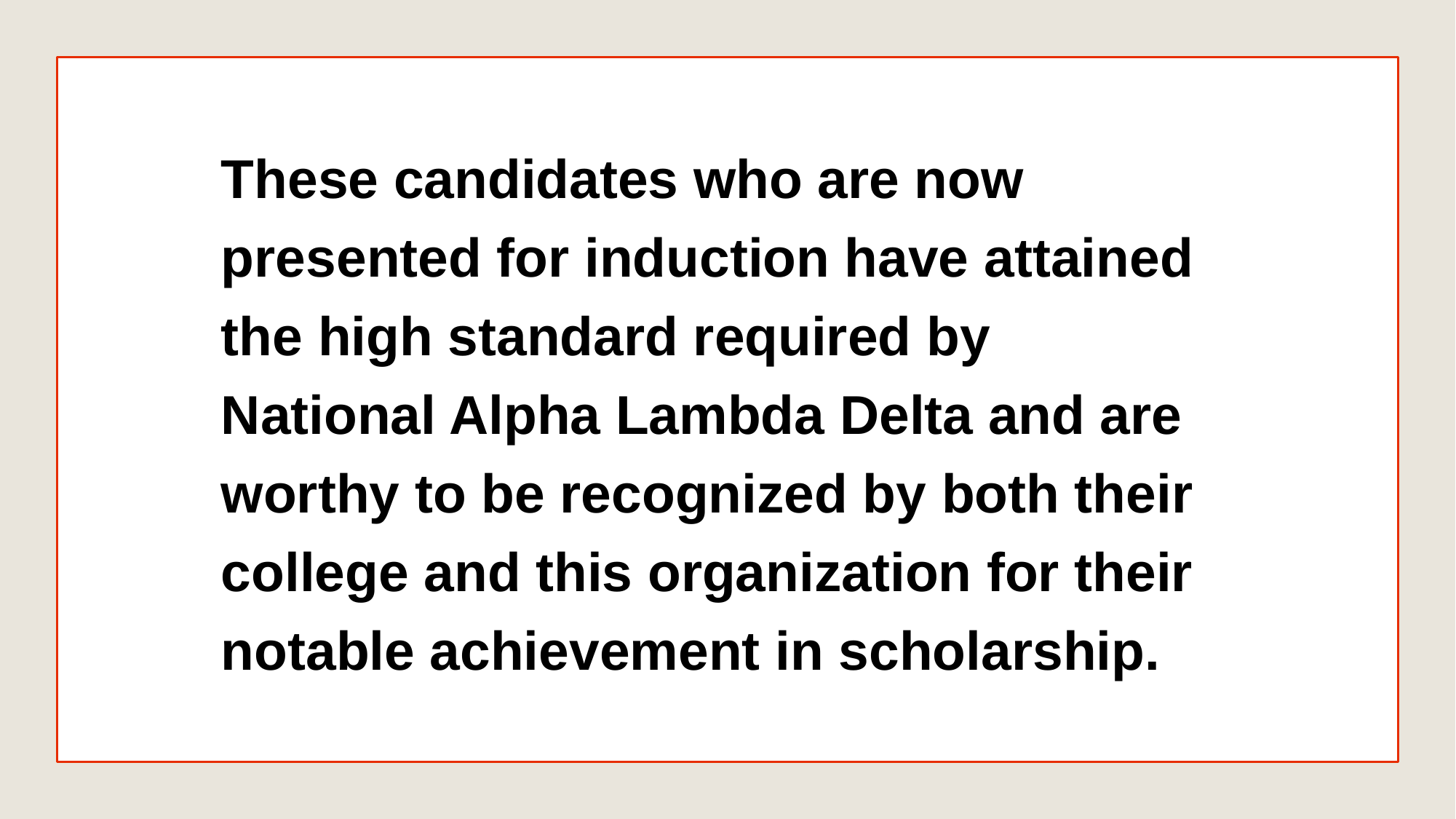

These candidates who are now presented for induction have attained the high standard required by National Alpha Lambda Delta and are worthy to be recognized by both their college and this organization for their notable achievement in scholarship.